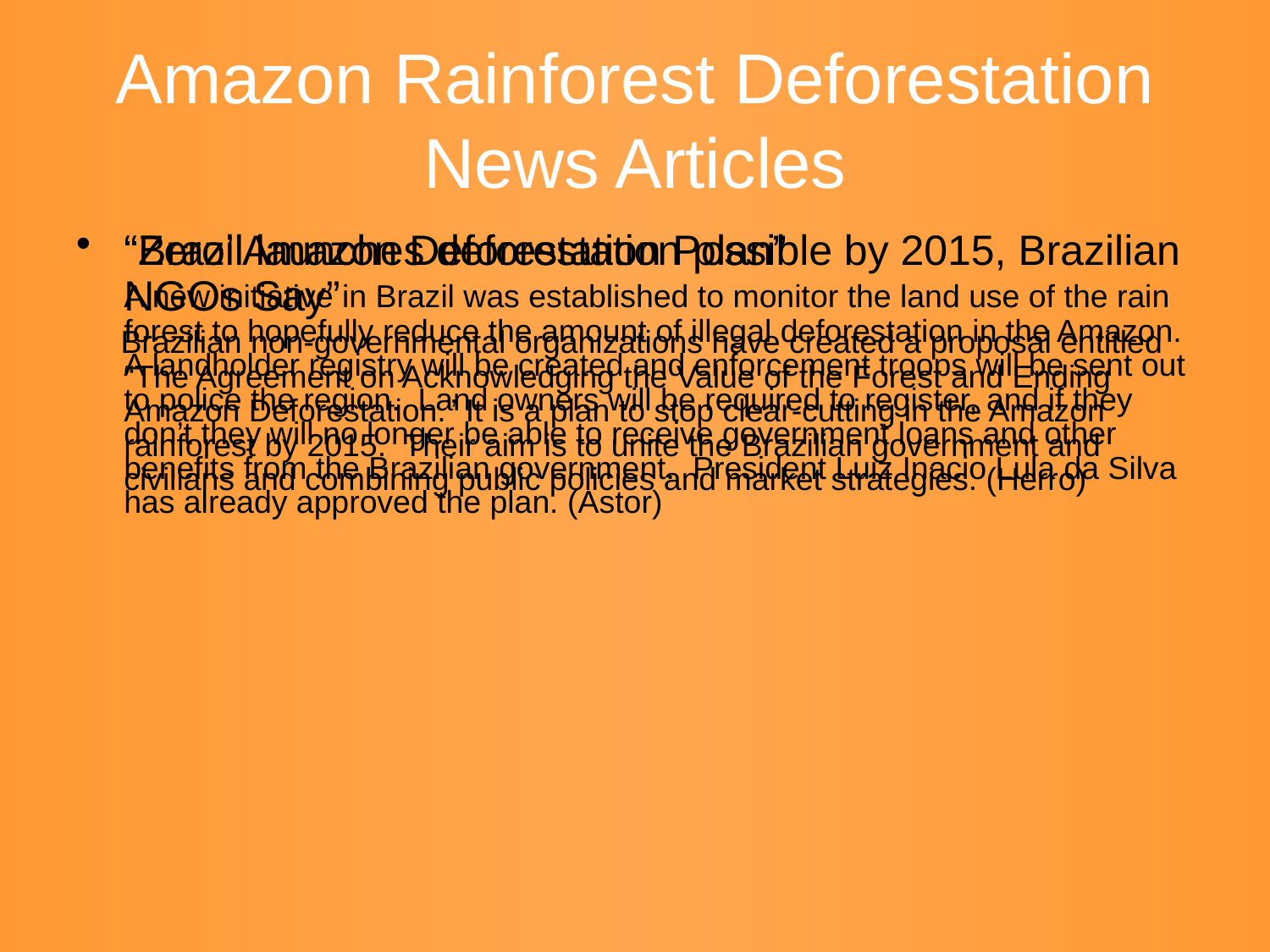

# Amazon Rainforest Deforestation News Articles
“Brazil launches deforestation plan”
	A new initiative in Brazil was established to monitor the land use of the rain forest to hopefully reduce the amount of illegal deforestation in the Amazon.  A landholder registry will be created and enforcement troops will be sent out to police the region.  Land owners will be required to register, and if they don’t they will no longer be able to receive government loans and other benefits from the Brazilian government.  President Luiz Inacio Lula da Silva has already approved the plan. (Astor)
“Zero’ Amazon Deforestation Possible by 2015, Brazilian NGOs Say”
     Brazilian non-governmental organizations have created a proposal entitled “The Agreement on Acknowledging the Value of the Forest and Ending Amazon Deforestation.” It is a plan to stop clear-cutting in the Amazon rainforest by 2015.  Their aim is to unite the Brazilian government and civilians and combining public policies and market strategies. (Herro)